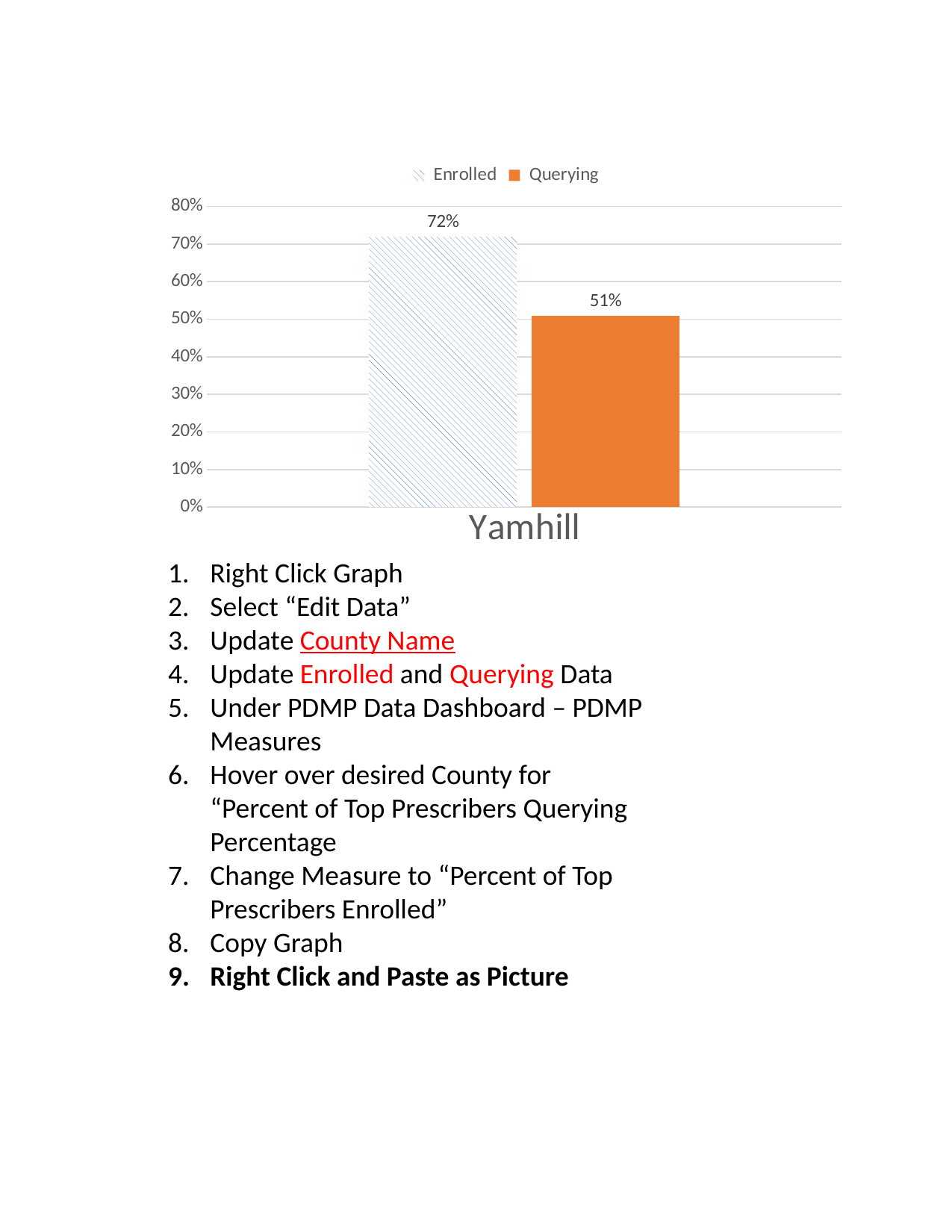

### Chart

| Category |  Enrolled |  Querying |
|---|---|---|
| Yamhill | 0.72 | 0.51 |
Right Click Graph
Select “Edit Data”
Update County Name
Update Enrolled and Querying Data
Under PDMP Data Dashboard – PDMP Measures
Hover over desired County for
“Percent of Top Prescribers Querying Percentage
Change Measure to “Percent of Top Prescribers Enrolled”
Copy Graph
Right Click and Paste as Picture